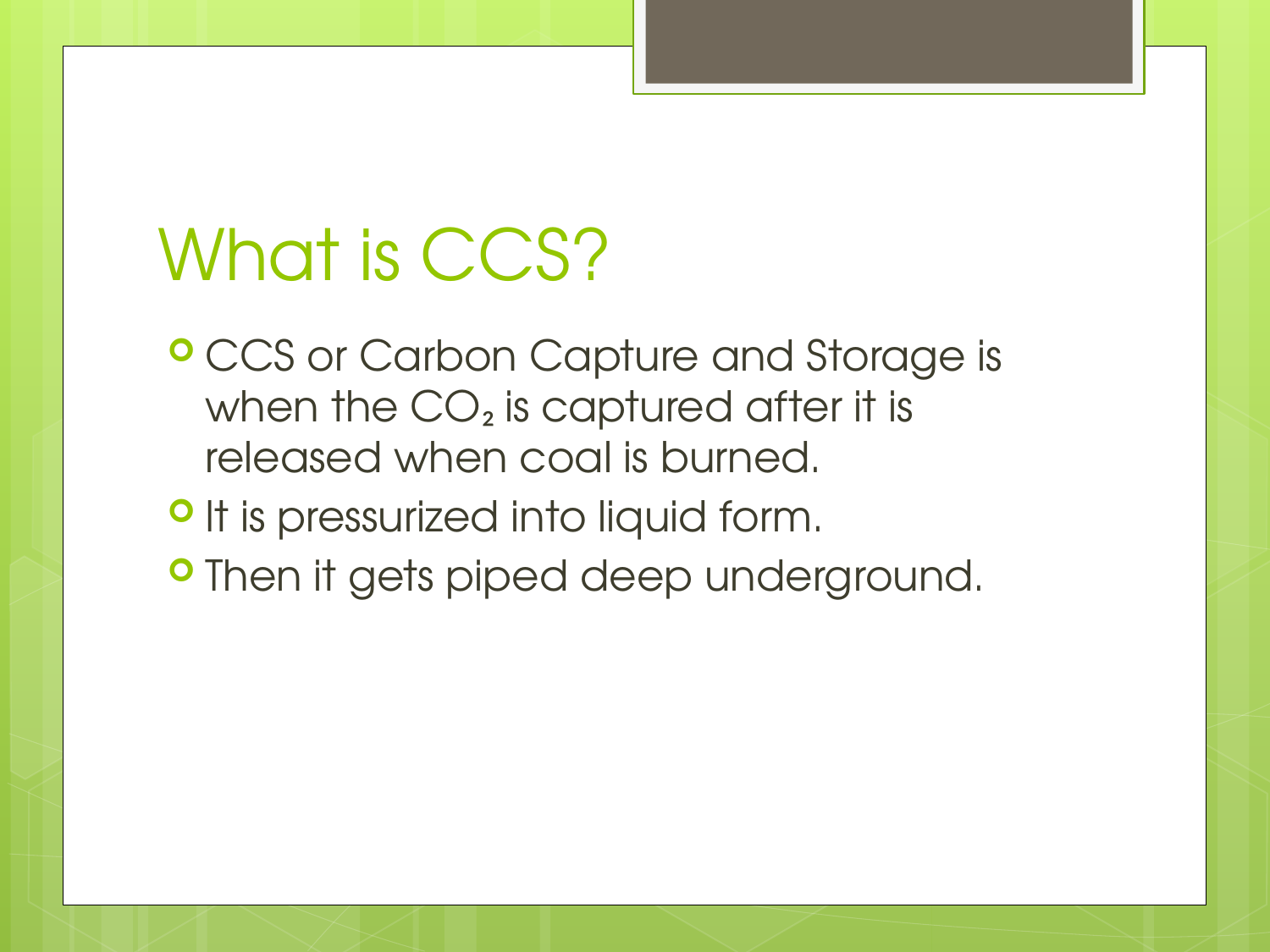

# What is CCS?
CCS or Carbon Capture and Storage is when the CO₂ is captured after it is released when coal is burned.
It is pressurized into liquid form.
Then it gets piped deep underground.